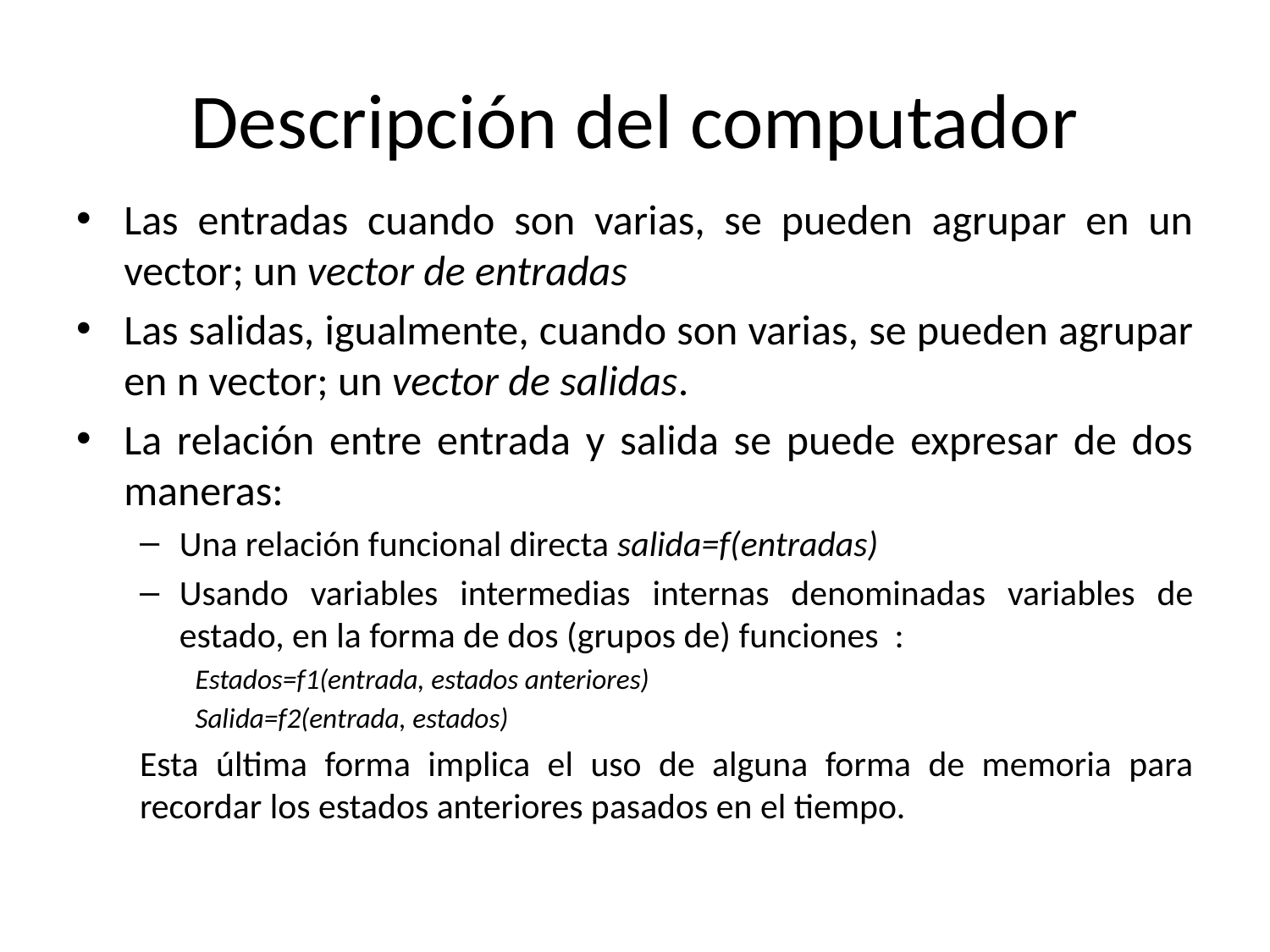

# Descripción del computador
Las entradas cuando son varias, se pueden agrupar en un vector; un vector de entradas
Las salidas, igualmente, cuando son varias, se pueden agrupar en n vector; un vector de salidas.
La relación entre entrada y salida se puede expresar de dos maneras:
Una relación funcional directa salida=f(entradas)
Usando variables intermedias internas denominadas variables de estado, en la forma de dos (grupos de) funciones  :
Estados=f1(entrada, estados anteriores)
Salida=f2(entrada, estados)
Esta última forma implica el uso de alguna forma de memoria para recordar los estados anteriores pasados en el tiempo.